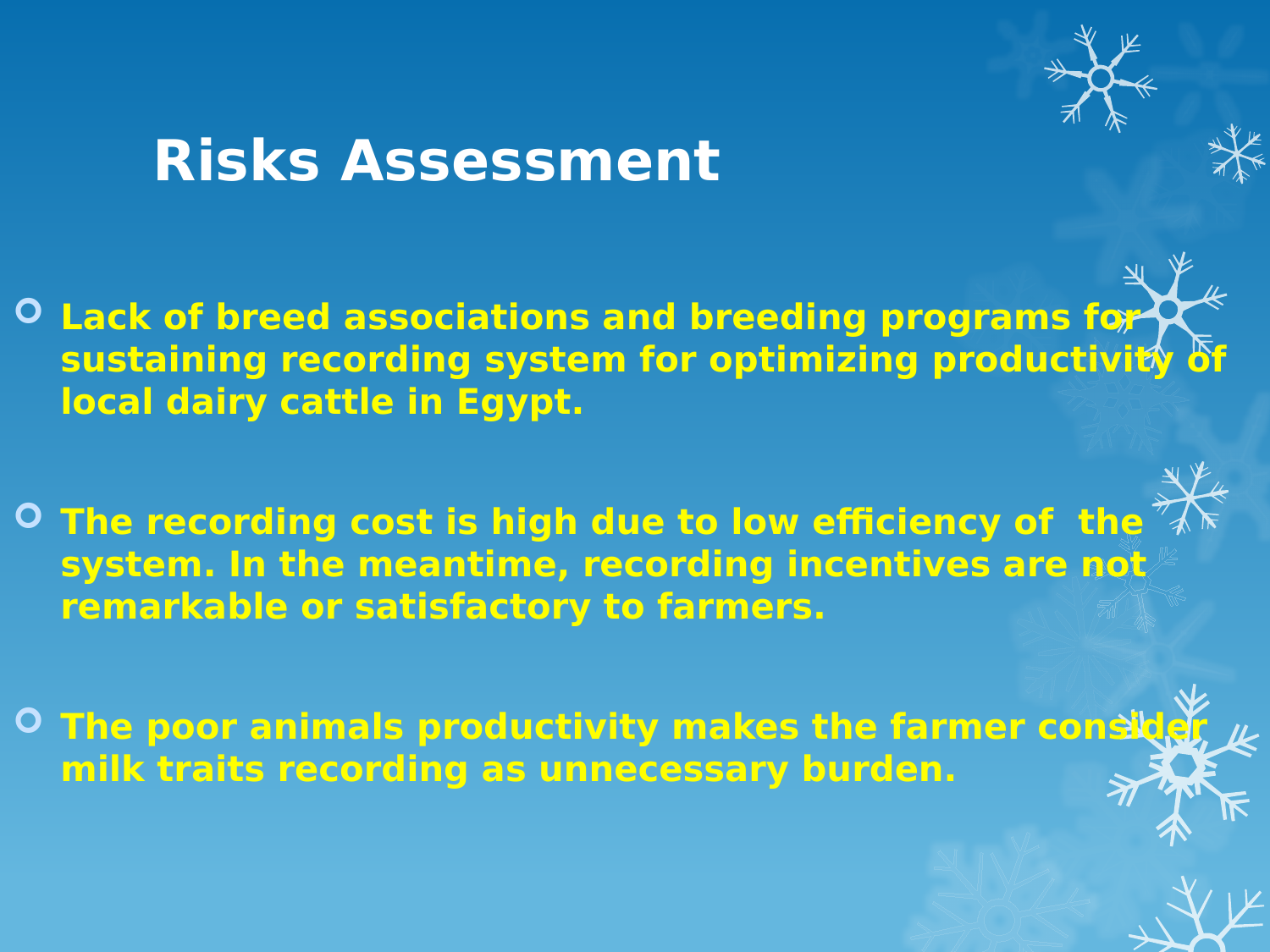

# Risks Assessment
Lack of breed associations and breeding programs for sustaining recording system for optimizing productivity of local dairy cattle in Egypt.

The recording cost is high due to low efficiency of  the system. In the meantime, recording incentives are not remarkable or satisfactory to farmers.

The poor animals productivity makes the farmer consider milk traits recording as unnecessary burden.